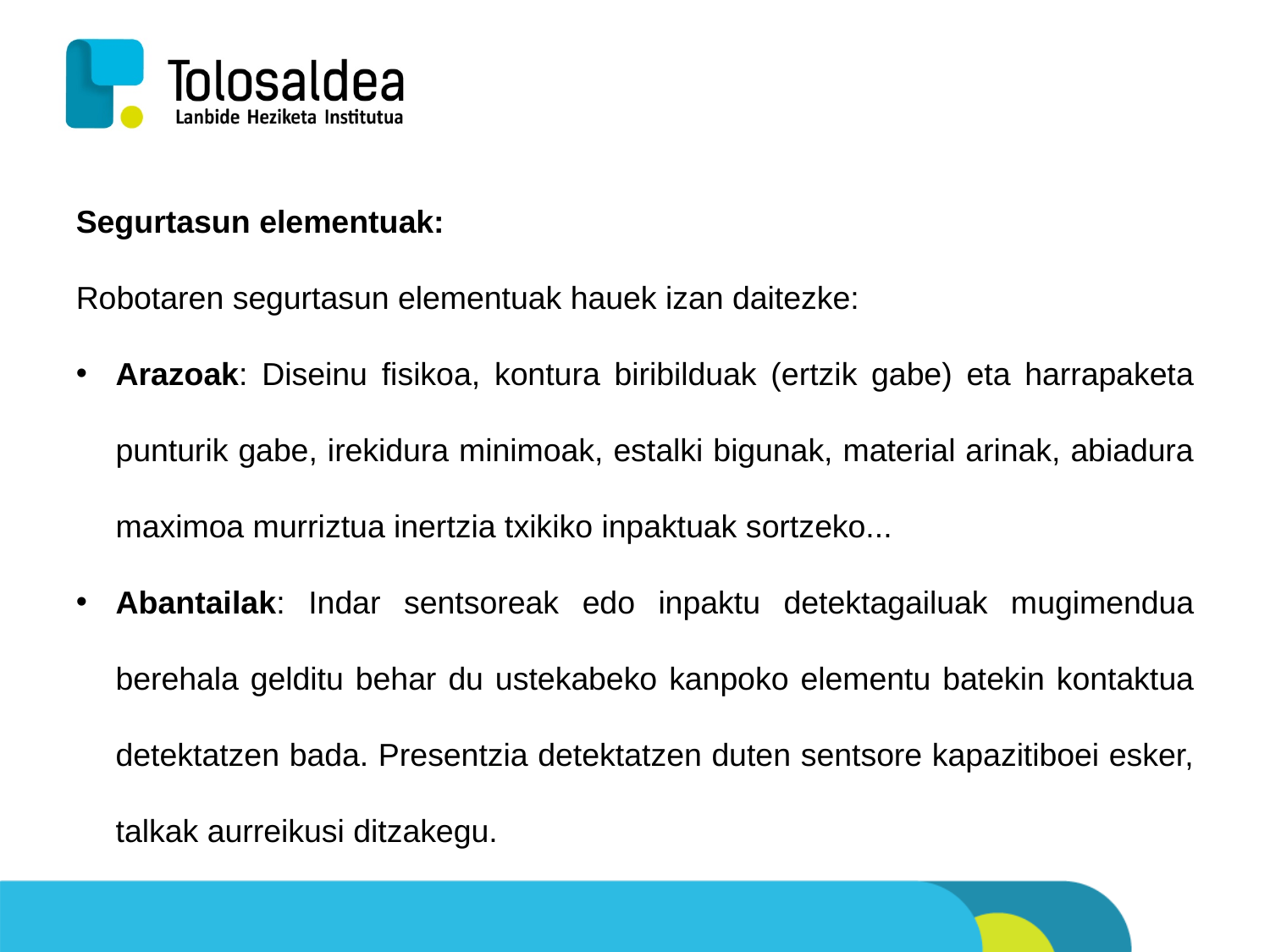

Segurtasun elementuak:
Robotaren segurtasun elementuak hauek izan daitezke:
Arazoak: Diseinu fisikoa, kontura biribilduak (ertzik gabe) eta harrapaketa punturik gabe, irekidura minimoak, estalki bigunak, material arinak, abiadura maximoa murriztua inertzia txikiko inpaktuak sortzeko...
Abantailak: Indar sentsoreak edo inpaktu detektagailuak mugimendua berehala gelditu behar du ustekabeko kanpoko elementu batekin kontaktua detektatzen bada. Presentzia detektatzen duten sentsore kapazitiboei esker, talkak aurreikusi ditzakegu.